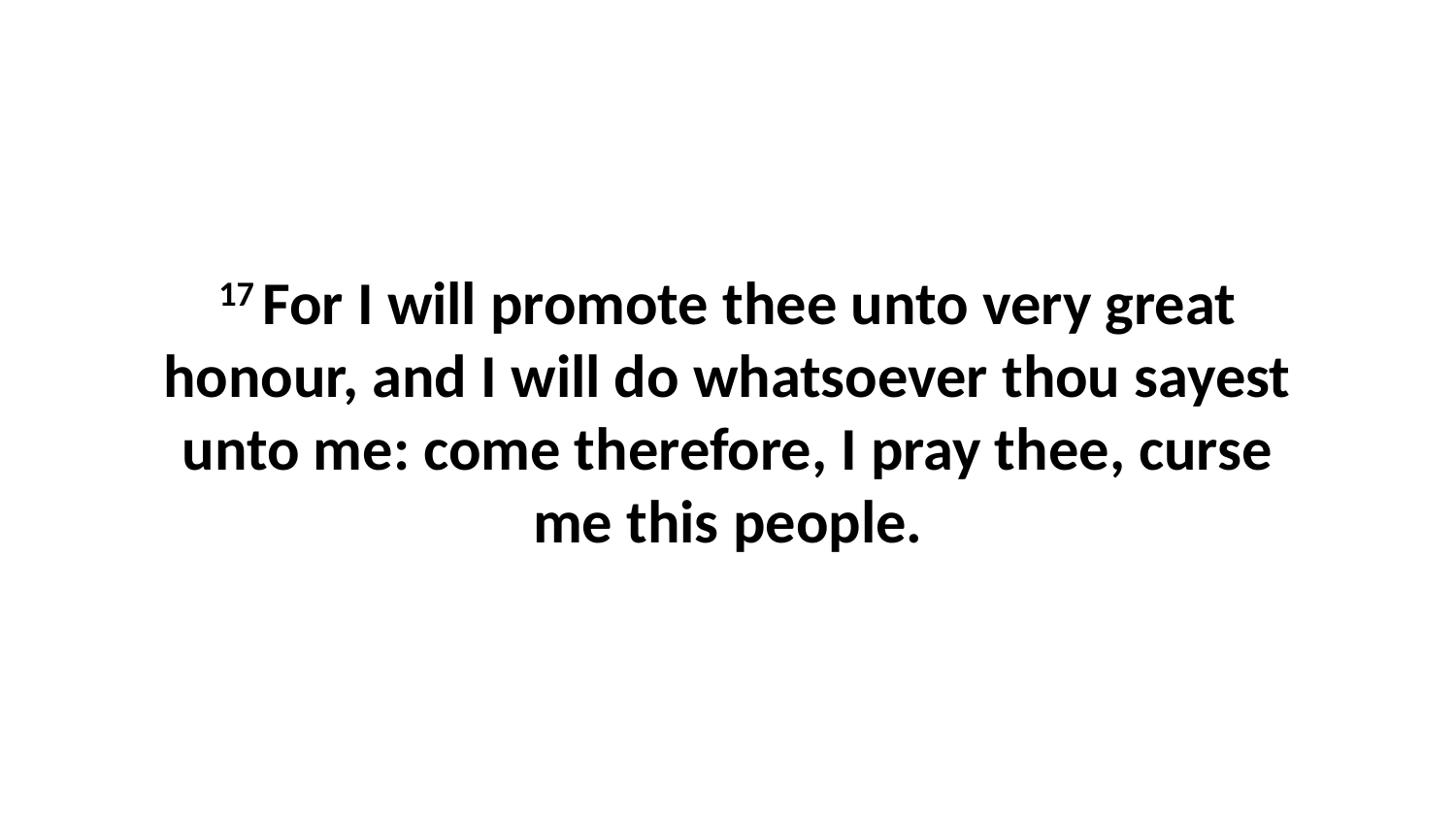

17 For I will promote thee unto very great honour, and I will do whatsoever thou sayest unto me: come therefore, I pray thee, curse me this people.